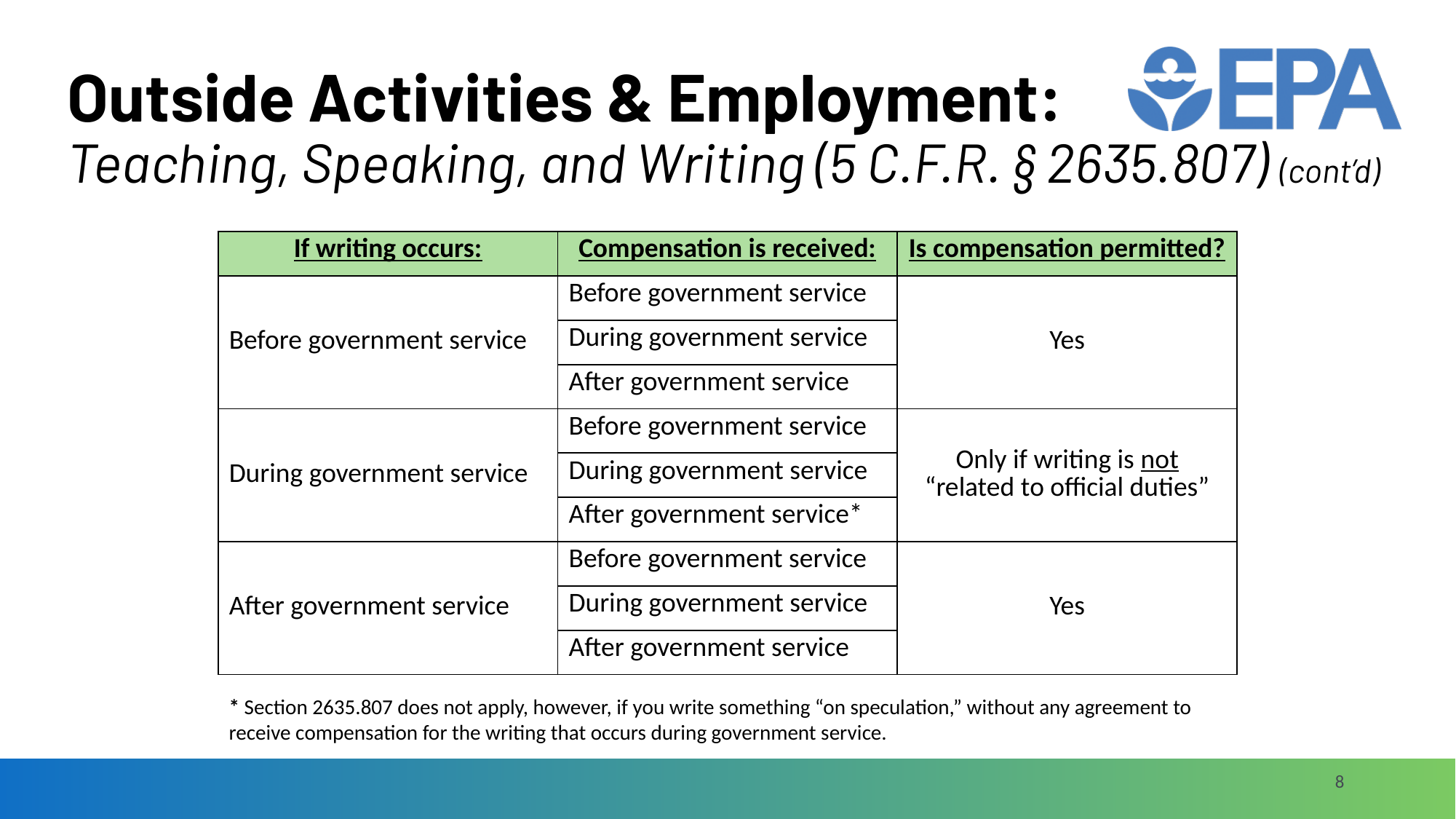

# Outside Activities & Employment: Teaching, Speaking, and Writing (5 C.F.R. § 2635.807) (cont’d)
| If writing occurs: | Compensation is received: | Is compensation permitted? |
| --- | --- | --- |
| Before government service | Before government service | Yes |
|  | During government service |  |
|  | After government service |  |
| During government service | Before government service | Only if writing is not “related to official duties” |
|  | During government service |  |
|  | After government service\* |  |
| After government service | Before government service | Yes |
|  | During government service |  |
|  | After government service |  |
* Section 2635.807 does not apply, however, if you write something “on speculation,” without any agreement to receive compensation for the writing that occurs during government service.
8